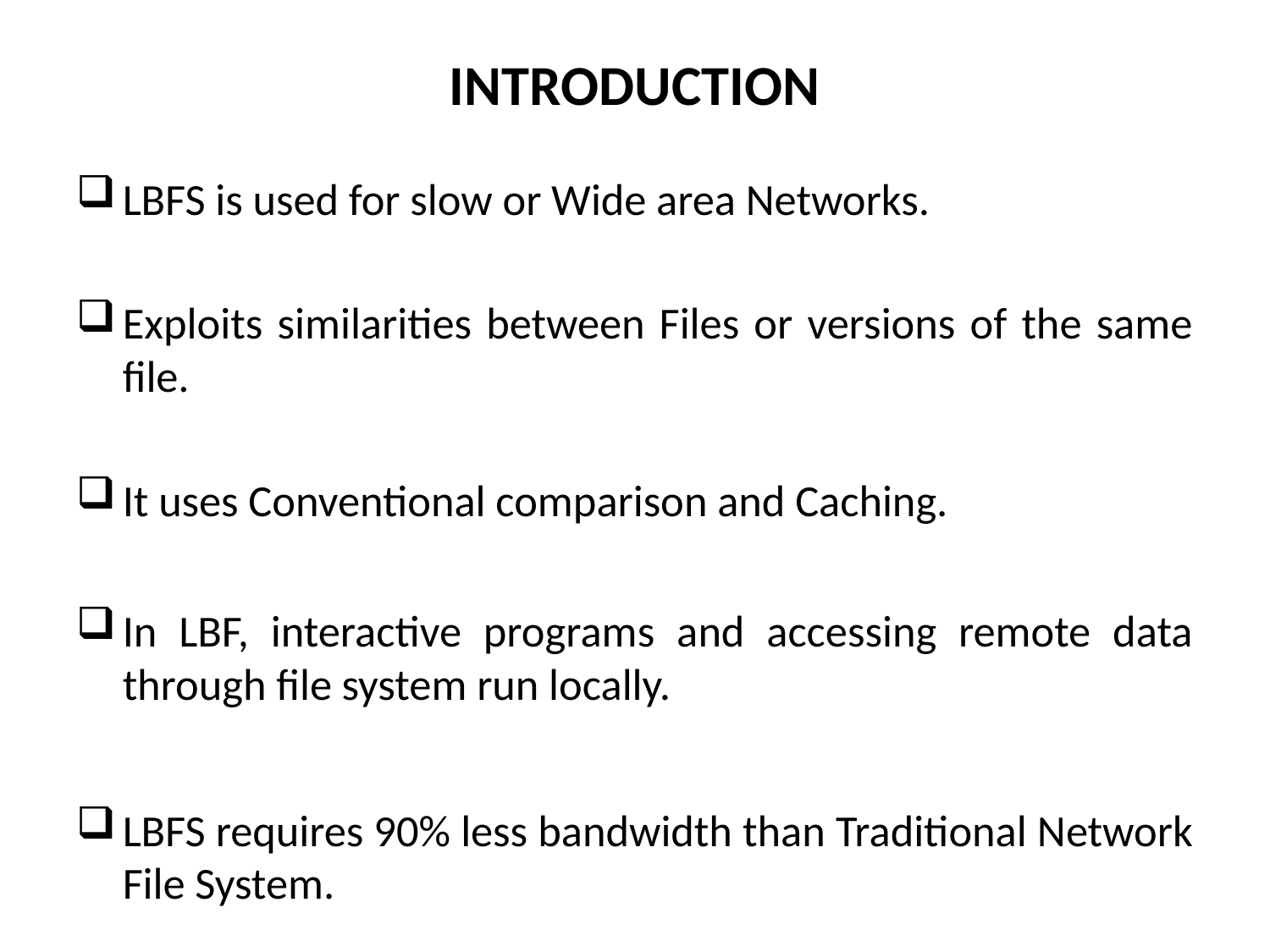

# INTRODUCTION

LBFS is used for slow or Wide area Networks.

Exploits similarities between Files or versions of the same file.

It uses Conventional comparison and Caching.

In LBF, interactive programs and accessing remote data through file system run locally.

LBFS requires 90% less bandwidth than Traditional Network File System.